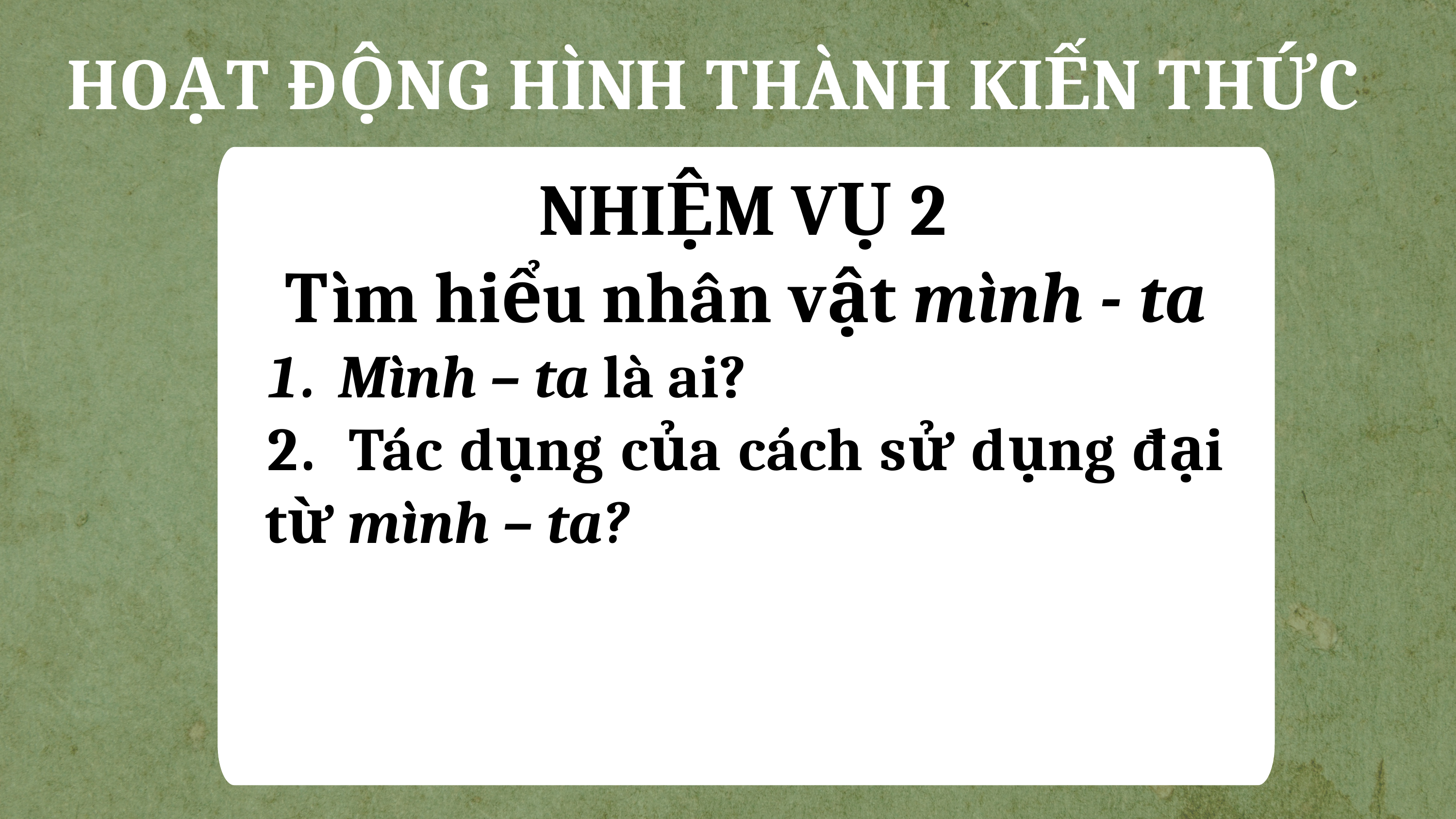

HOẠT ĐỘNG HÌNH THÀNH KIẾN THỨC

NHIỆM VỤ 2
Tìm hiểu nhân vật mình - ta
Mình – ta là ai?
2.  Tác dụng của cách sử dụng đại từ mình – ta?